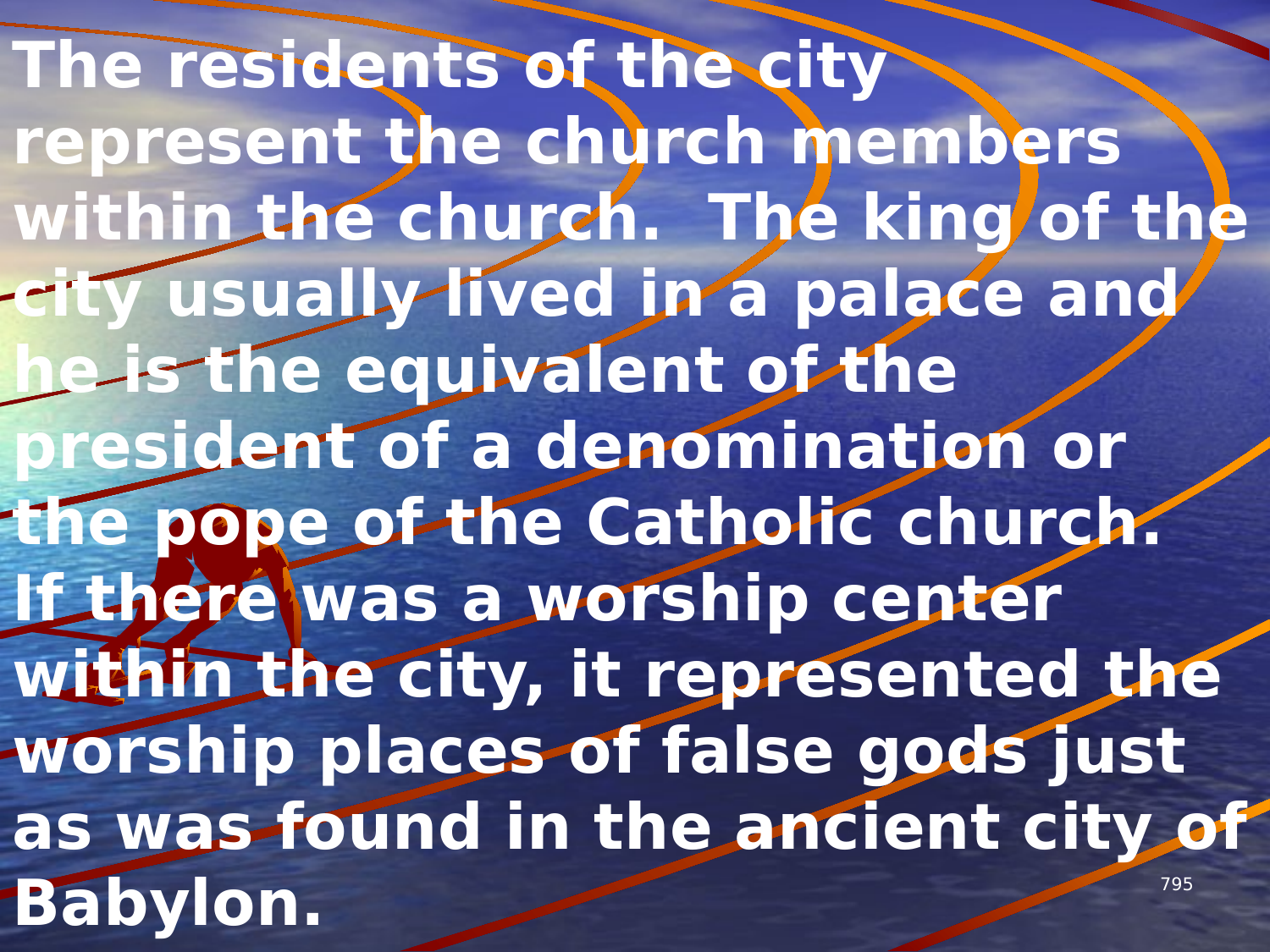

The residents of the city represent the church members within the church.  The king of the city usually lived in a palace and he is the equivalent of the president of a denomination or the pope of the Catholic church.  If there was a worship center within the city, it represented the worship places of false gods just as was found in the ancient city of Babylon.
795